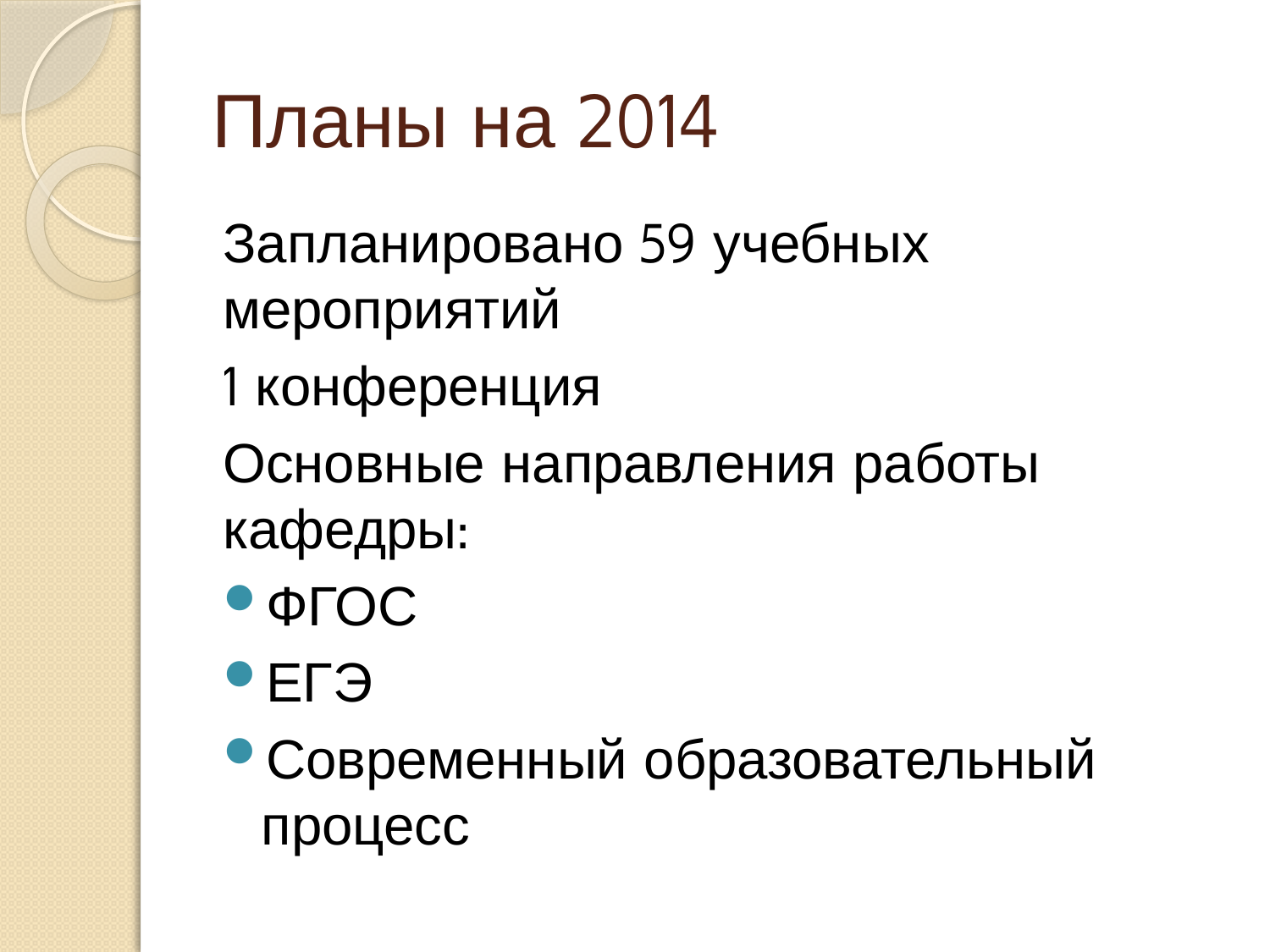

# Планы на 2014
Запланировано 59 учебных мероприятий
1 конференция
Основные направления работы кафедры:
ФГОС
ЕГЭ
Современный образовательный процесс